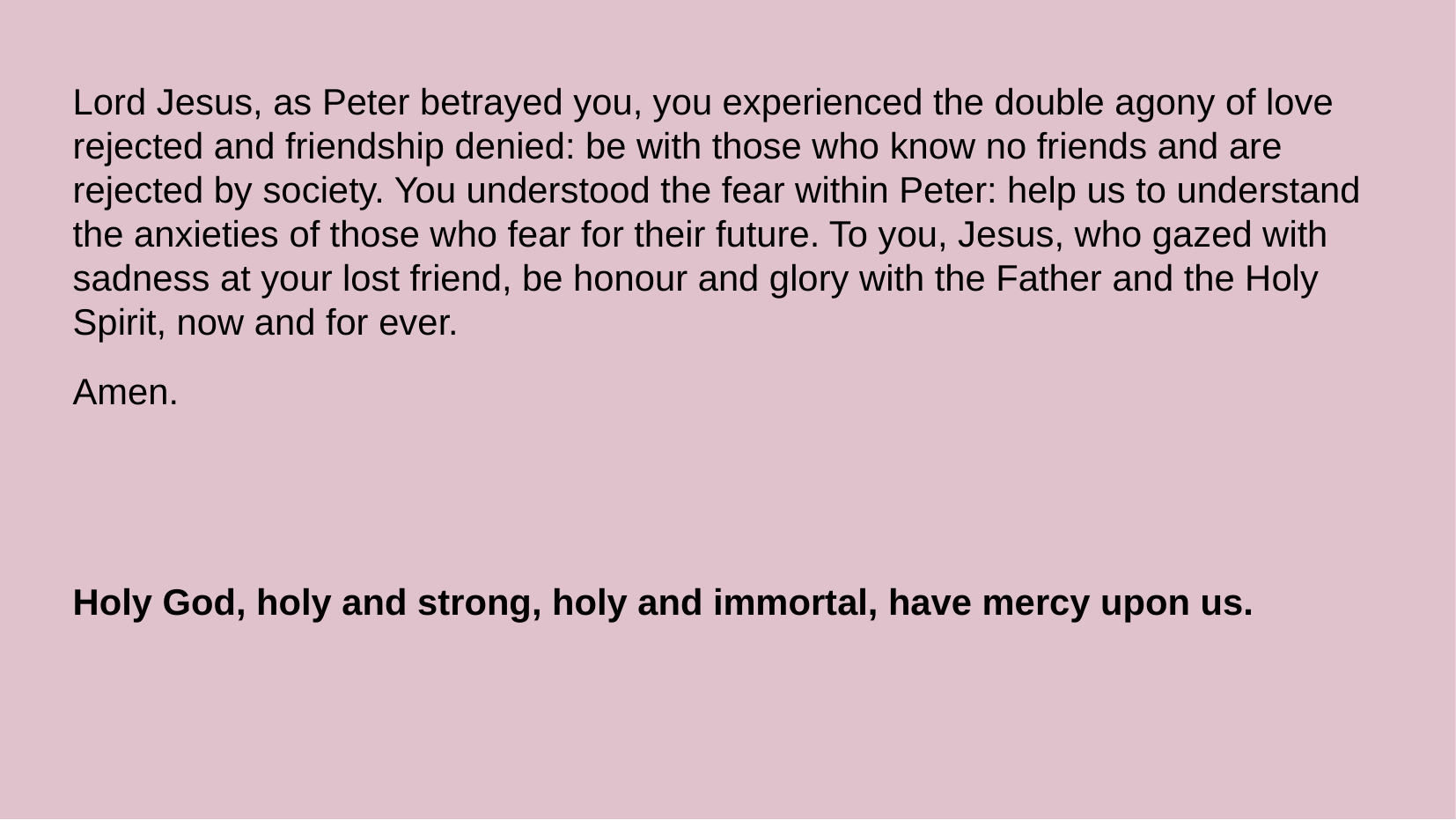

Lord Jesus, as Peter betrayed you, you experienced the double agony of love rejected and friendship denied: be with those who know no friends and are rejected by society. You understood the fear within Peter: help us to understand the anxieties of those who fear for their future. To you, Jesus, who gazed with sadness at your lost friend, be honour and glory with the Father and the Holy Spirit, now and for ever.
Amen.

Holy God, holy and strong, holy and immortal, have mercy upon us.